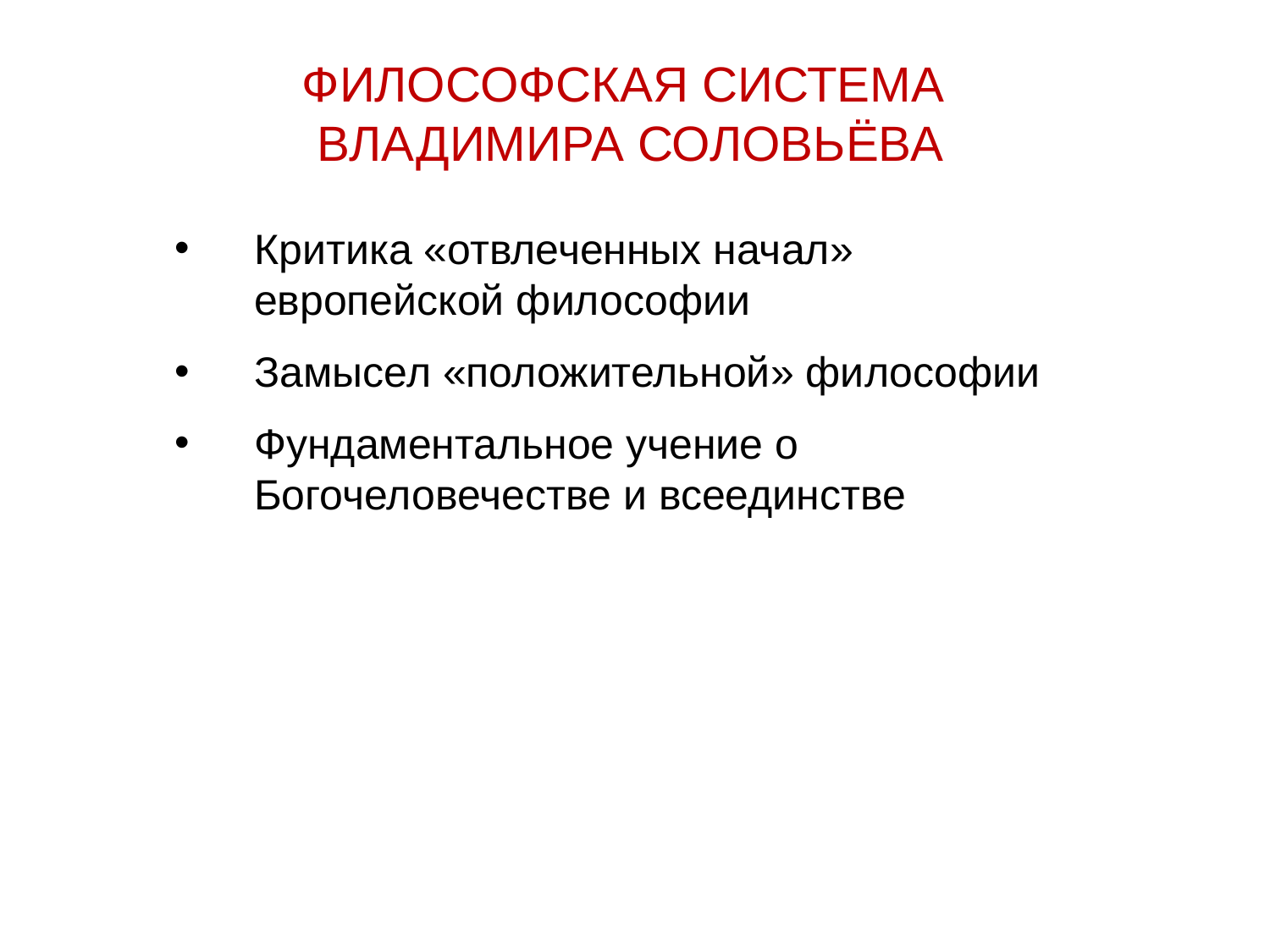

ФИЛОСОФСКАЯ СИСТЕМА
ВЛАДИМИРА СОЛОВЬЁВА
Критика «отвлеченных начал» европейской философии
Замысел «положительной» философии
Фундаментальное учение о Богочеловечестве и всеединстве
16